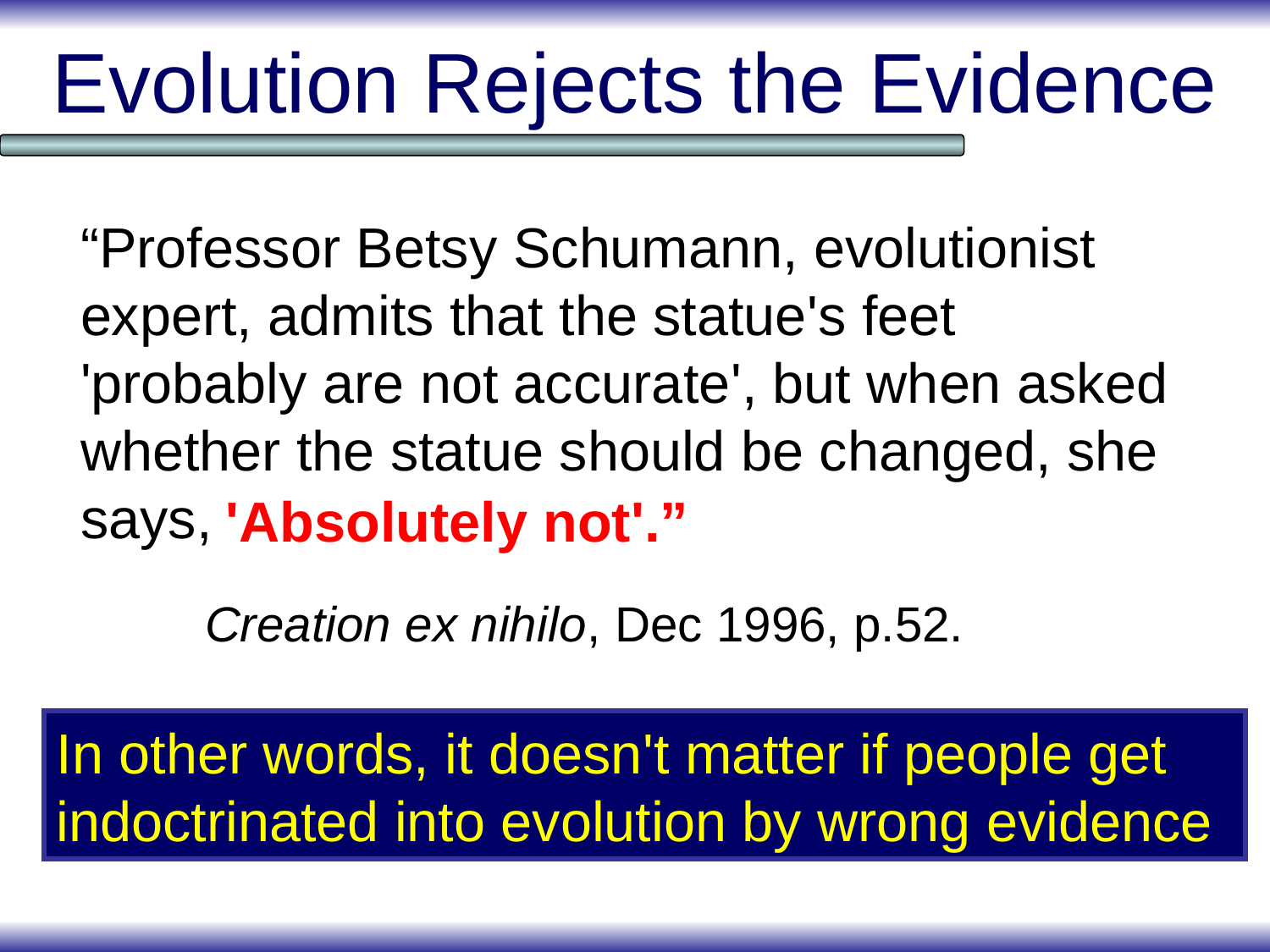

# Evolution Rejects the Evidence
“Professor Betsy Schumann, evolutionist expert, admits that the statue's feet 'probably are not accurate', but when asked whether the statue should be changed, she says,
'Absolutely not'.”
Creation ex nihilo, Dec 1996, p.52.
In other words, it doesn't matter if people get indoctrinated into evolution by wrong evidence